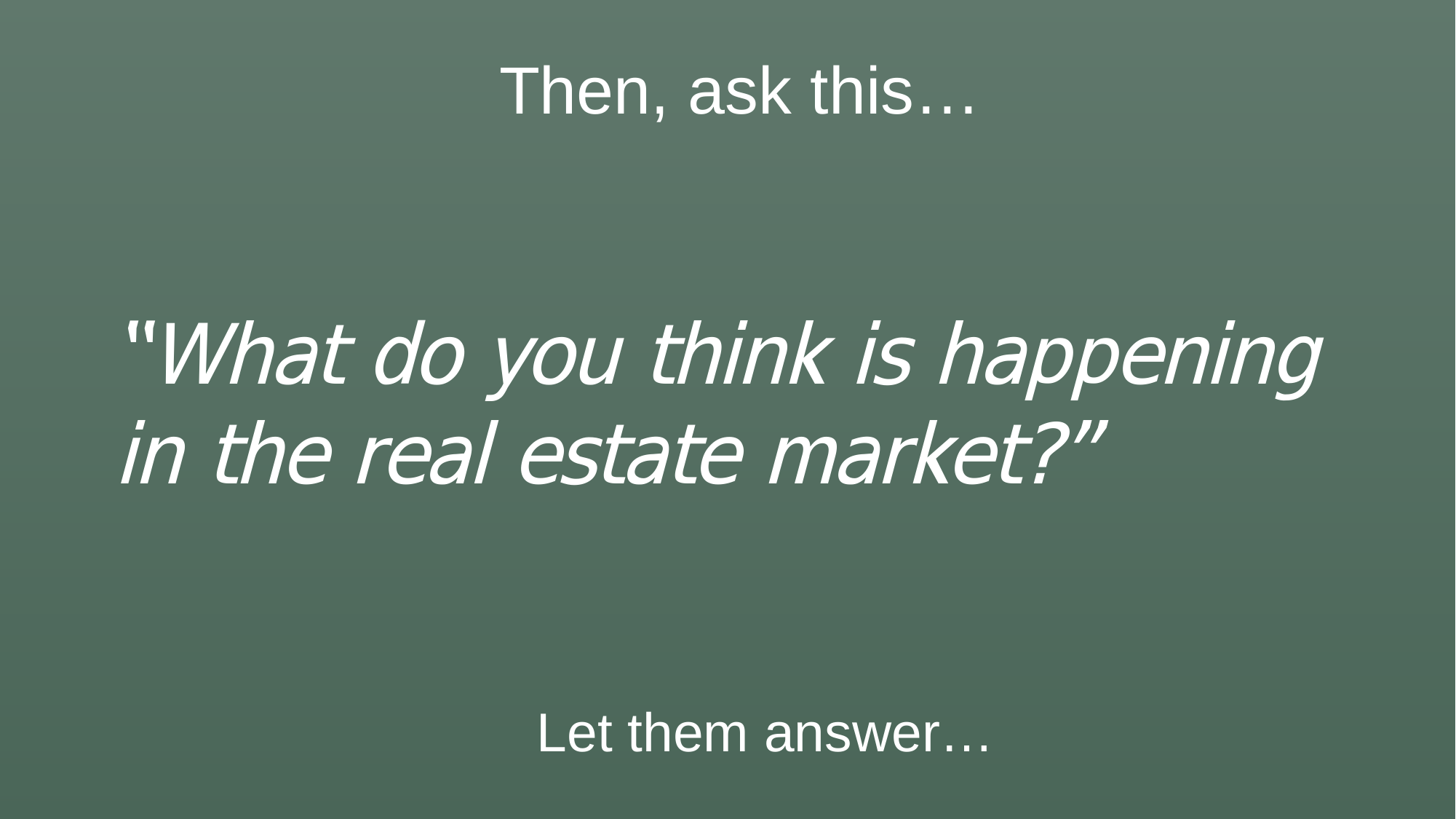

Then, ask this…
“What do you think is happening in the real estate market?”
Let them answer…